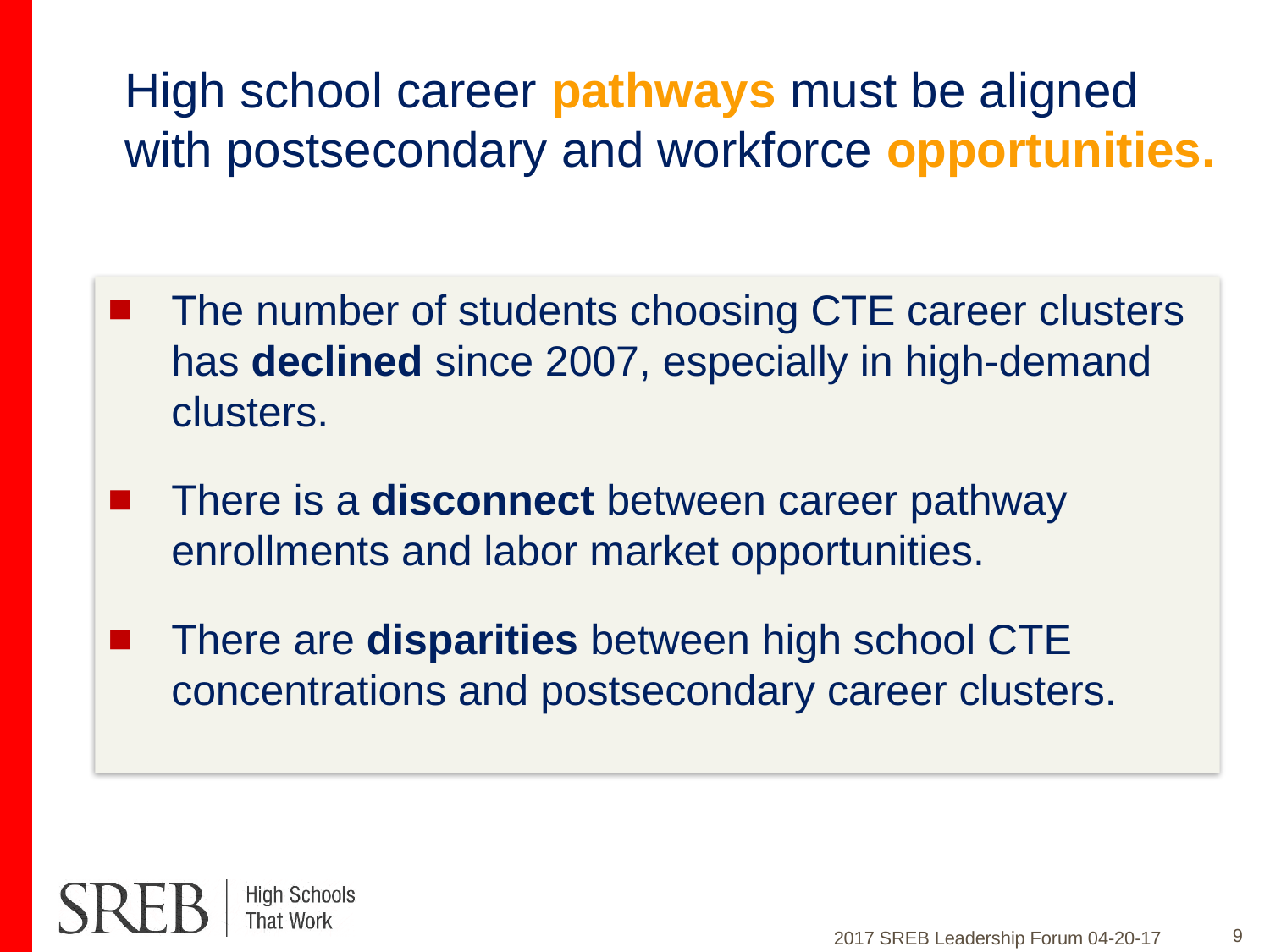

# High school career pathways must be aligned with postsecondary and workforce opportunities.
The number of students choosing CTE career clusters has declined since 2007, especially in high-demand clusters.

There is a disconnect between career pathway enrollments and labor market opportunities.

There are disparities between high school CTE concentrations and postsecondary career clusters.
9
2017 SREB Leadership Forum 04-20-17